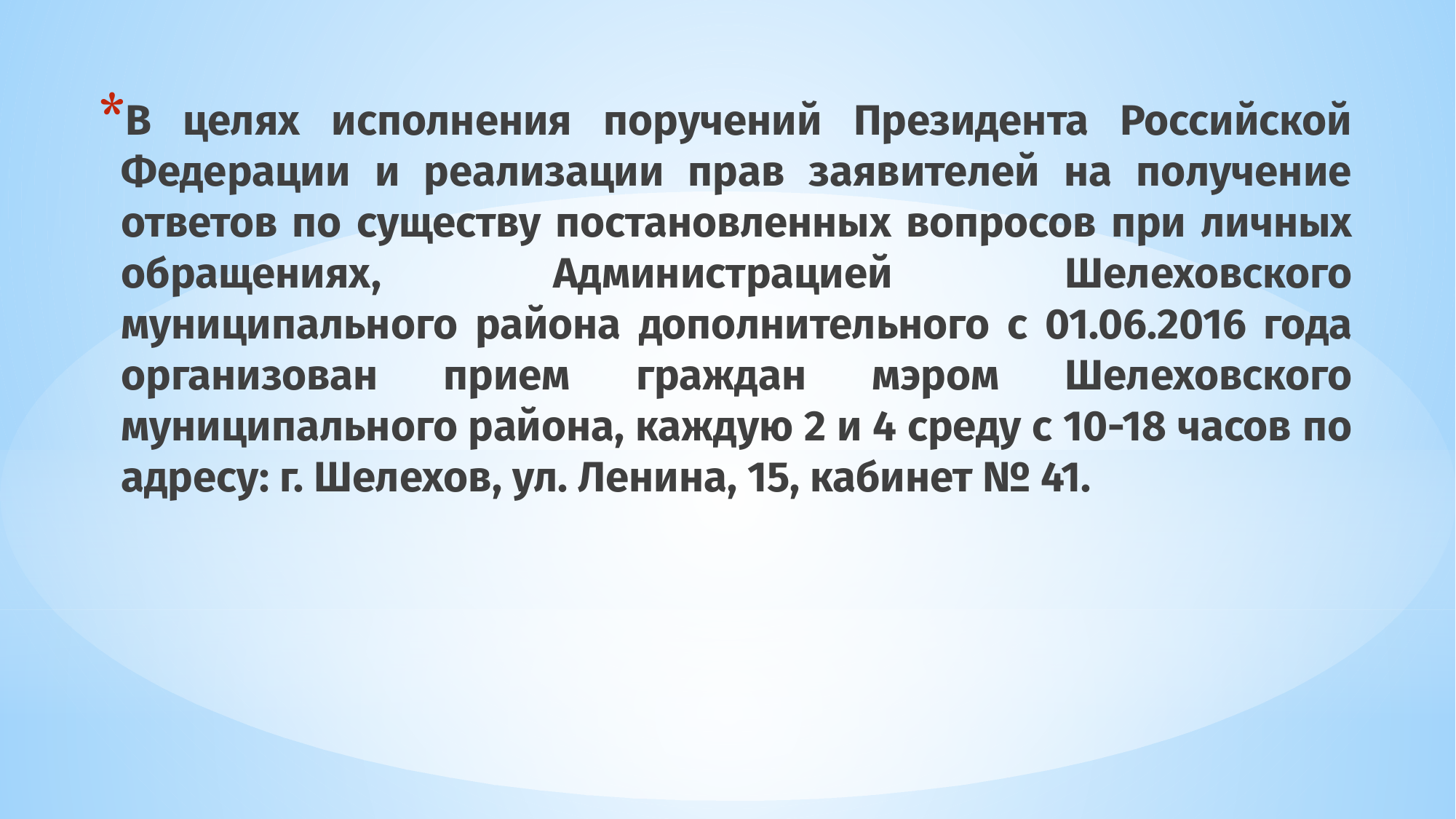

В целях исполнения поручений Президента Российской Федерации и реализации прав заявителей на получение ответов по существу постановленных вопросов при личных обращениях, Администрацией Шелеховского муниципального района дополнительного с 01.06.2016 года организован прием граждан мэром Шелеховского муниципального района, каждую 2 и 4 среду с 10-18 часов по адресу: г. Шелехов, ул. Ленина, 15, кабинет № 41.